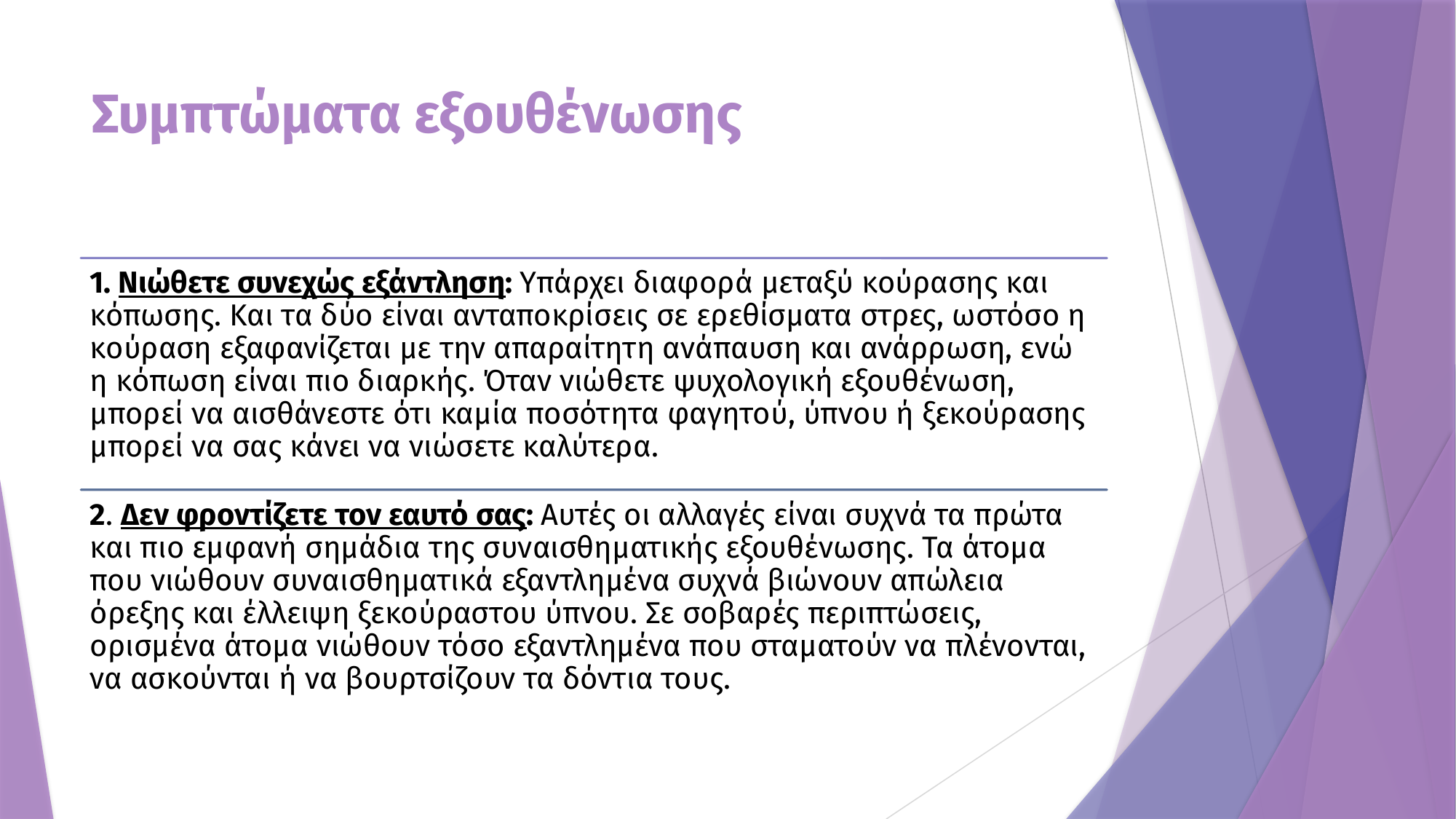

# Συμπτώματα εξουθένωσης
1. Νιώθετε συνεχώς εξάντληση: Υπάρχει διαφορά μεταξύ κούρασης και κόπωσης. Και τα δύο είναι ανταποκρίσεις σε ερεθίσματα στρες, ωστόσο η κούραση εξαφανίζεται με την απαραίτητη ανάπαυση και ανάρρωση, ενώ η κόπωση είναι πιο διαρκής. Όταν νιώθετε ψυχολογική εξουθένωση, μπορεί να αισθάνεστε ότι καμία ποσότητα φαγητού, ύπνου ή ξεκούρασης μπορεί να σας κάνει να νιώσετε καλύτερα.
2. Δεν φροντίζετε τον εαυτό σας: Αυτές οι αλλαγές είναι συχνά τα πρώτα και πιο εμφανή σημάδια της συναισθηματικής εξουθένωσης. Τα άτομα που νιώθουν συναισθηματικά εξαντλημένα συχνά βιώνουν απώλεια όρεξης και έλλειψη ξεκούραστου ύπνου. Σε σοβαρές περιπτώσεις, ορισμένα άτομα νιώθουν τόσο εξαντλημένα που σταματούν να πλένονται, να ασκούνται ή να βουρτσίζουν τα δόντια τους.